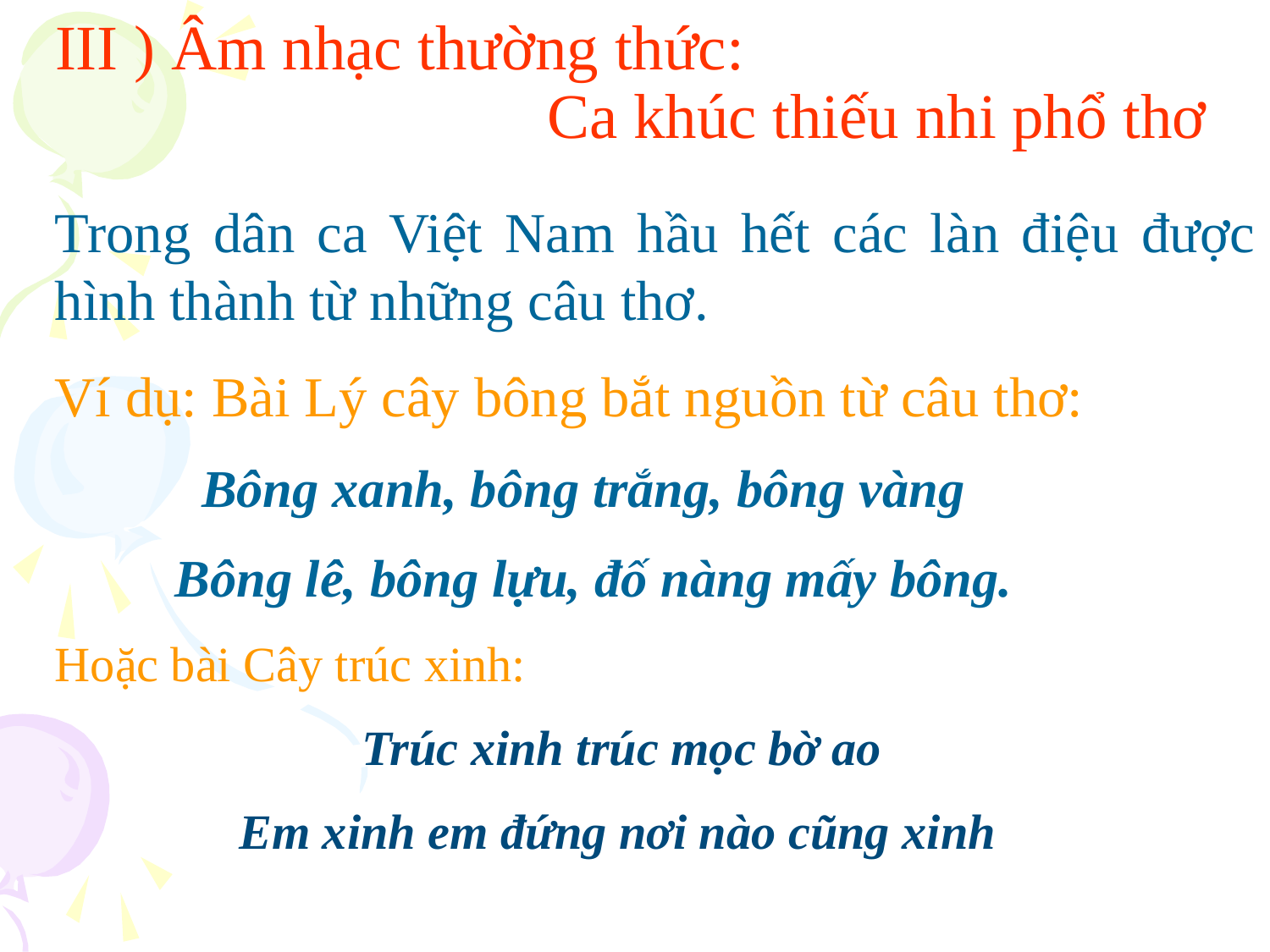

# III ) Âm nhạc thường thức: Ca khúc thiếu nhi phổ thơ
Trong dân ca Việt Nam hầu hết các làn điệu được hình thành từ những câu thơ.
Ví dụ: Bài Lý cây bông bắt nguồn từ câu thơ:
           Bông xanh, bông trắng, bông vàng
         Bông lê, bông lựu, đố nàng mấy bông.
Hoặc bài Cây trúc xinh:
                         Trúc xinh trúc mọc bờ ao
               Em xinh em đứng nơi nào cũng xinh